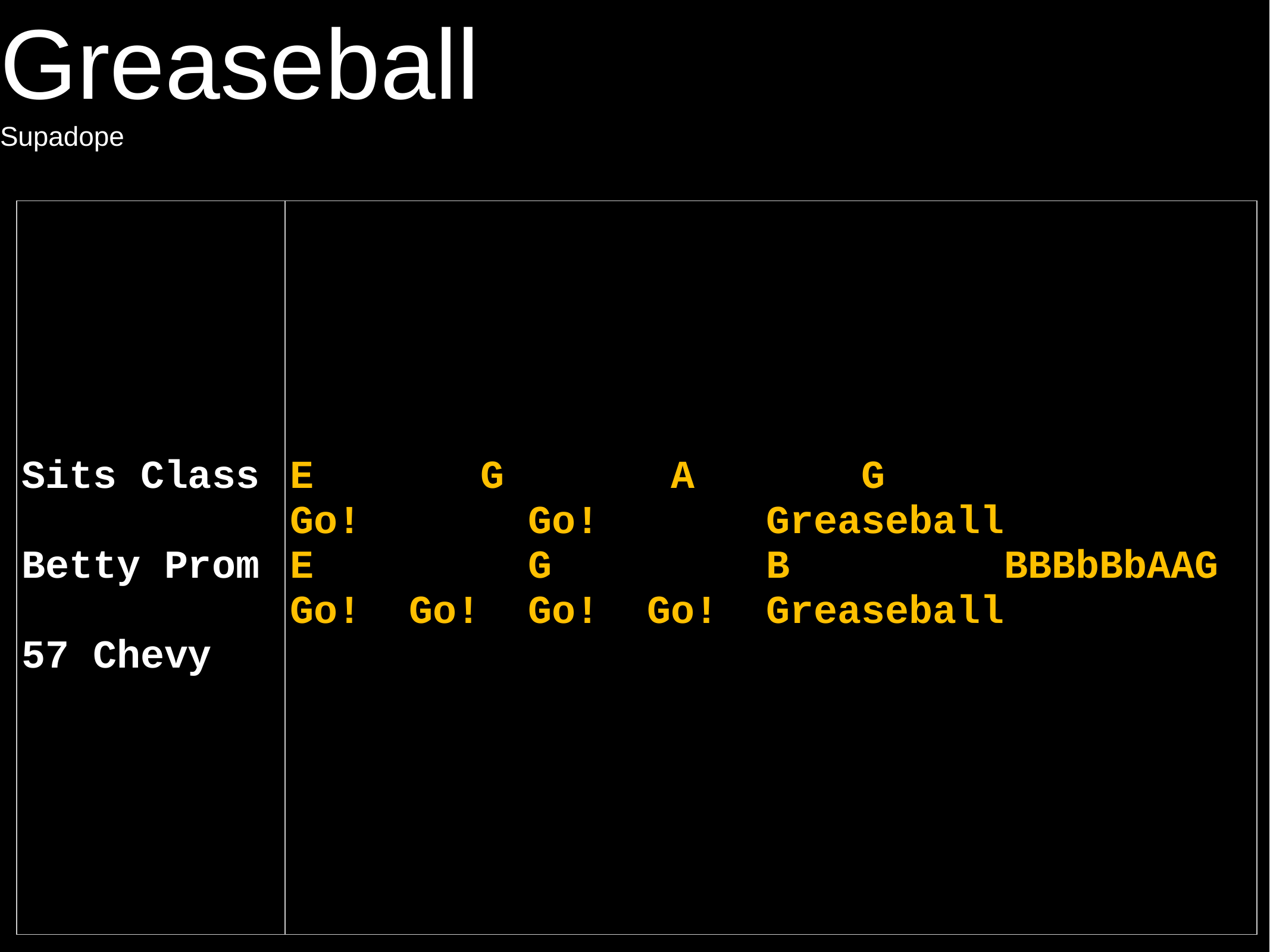

Greaseball
Supadope
| Sits Class Betty Prom 57 Chevy | E G A G Go! Go! Greaseball E G B BBBbBbAAG Go! Go! Go! Go! Greaseball |
| --- | --- |